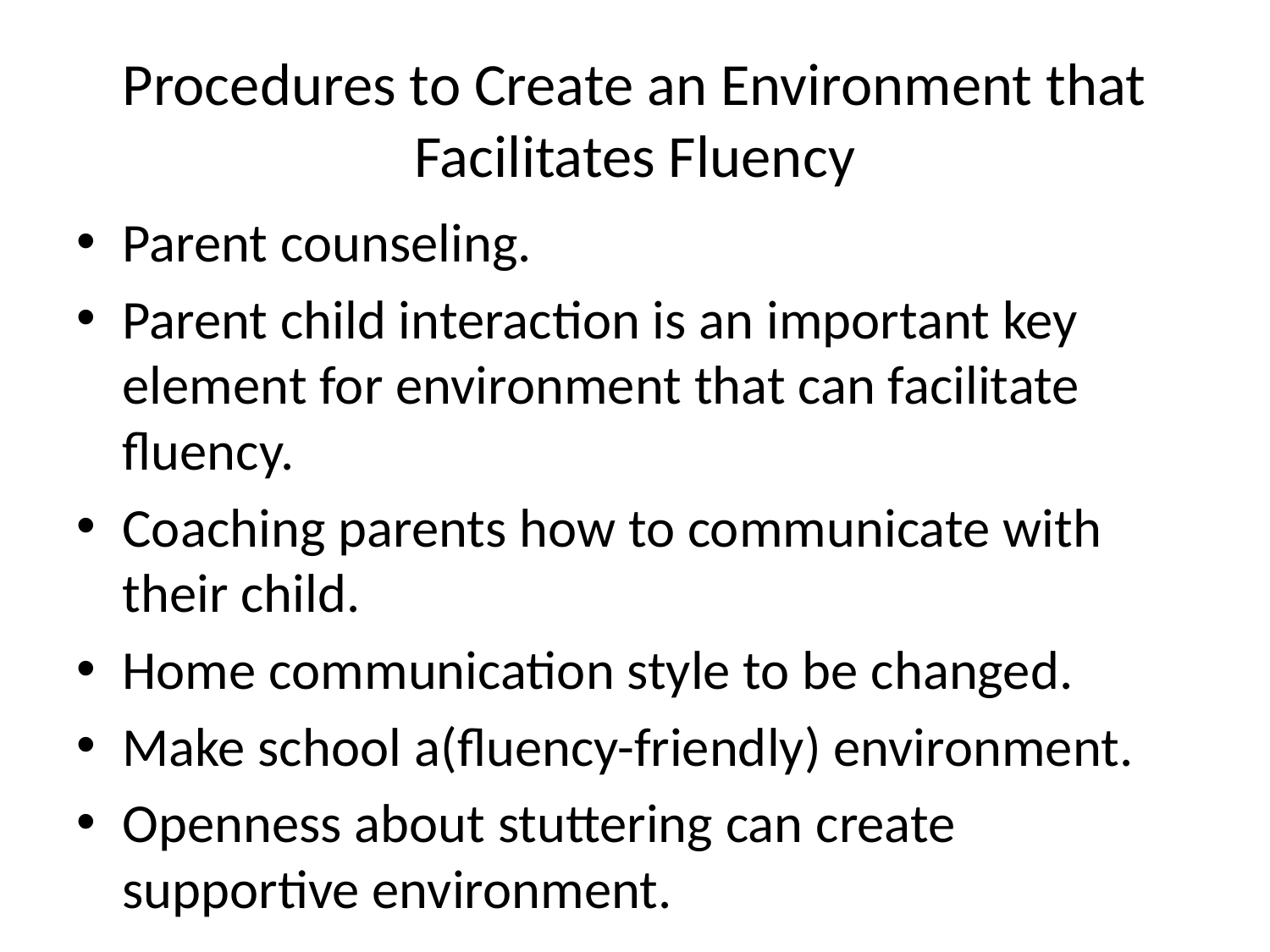

# Procedures to Create an Environment that Facilitates Fluency
Parent counseling.
Parent child interaction is an important key element for environment that can facilitate fluency.
Coaching parents how to communicate with their child.
Home communication style to be changed.
Make school a(fluency-friendly) environment.
Openness about stuttering can create supportive environment.